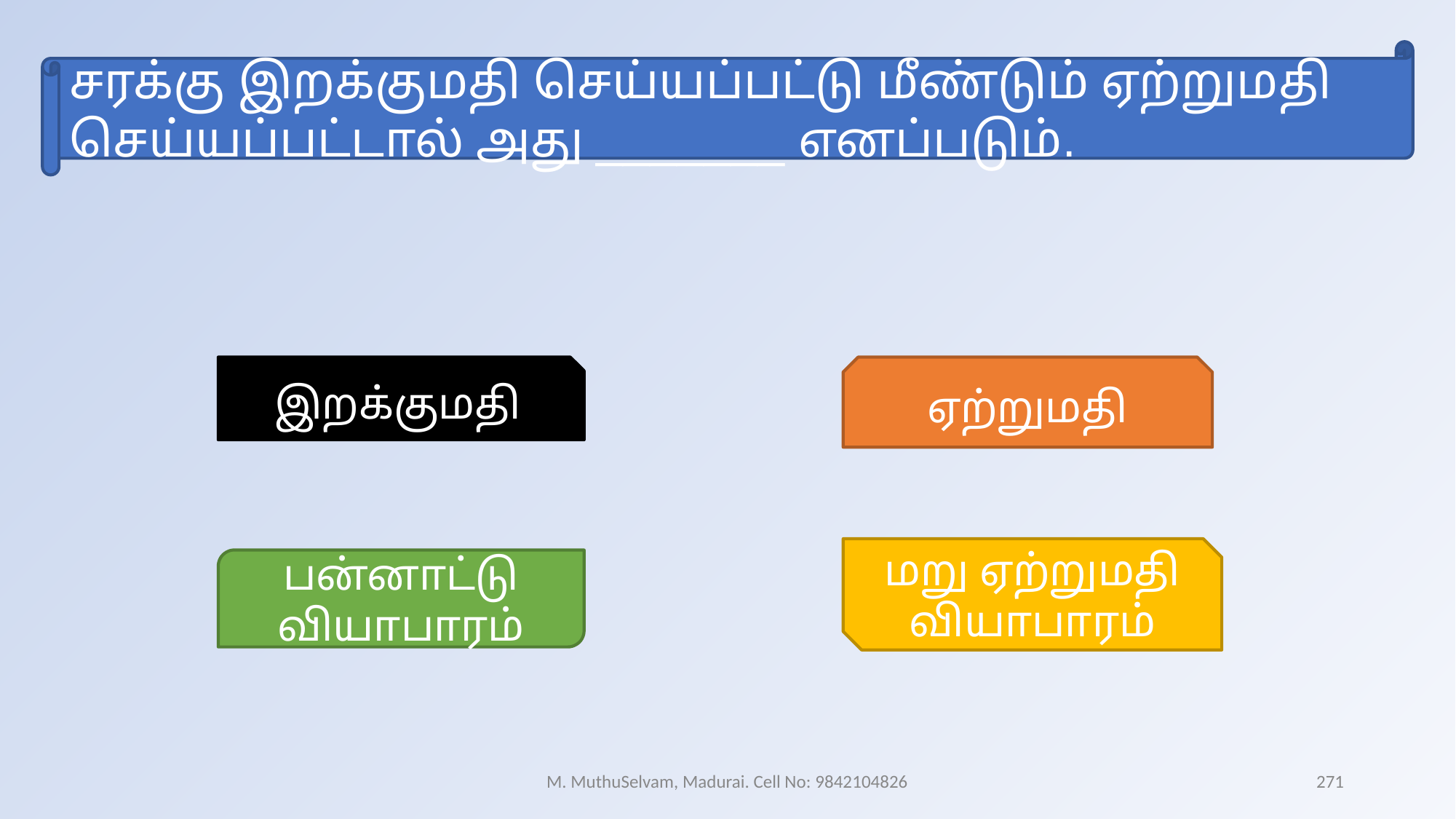

சரக்கு இறக்குமதி செய்யப்பட்டு மீண்டும் ஏற்றுமதி செய்யப்பட்டால் அது _______ எனப்படும்.
இறக்குமதி
ஏற்றுமதி
மறு ஏற்றுமதி வியாபாரம்
பன்னாட்டு வியாபாரம்
M. MuthuSelvam, Madurai. Cell No: 9842104826
271